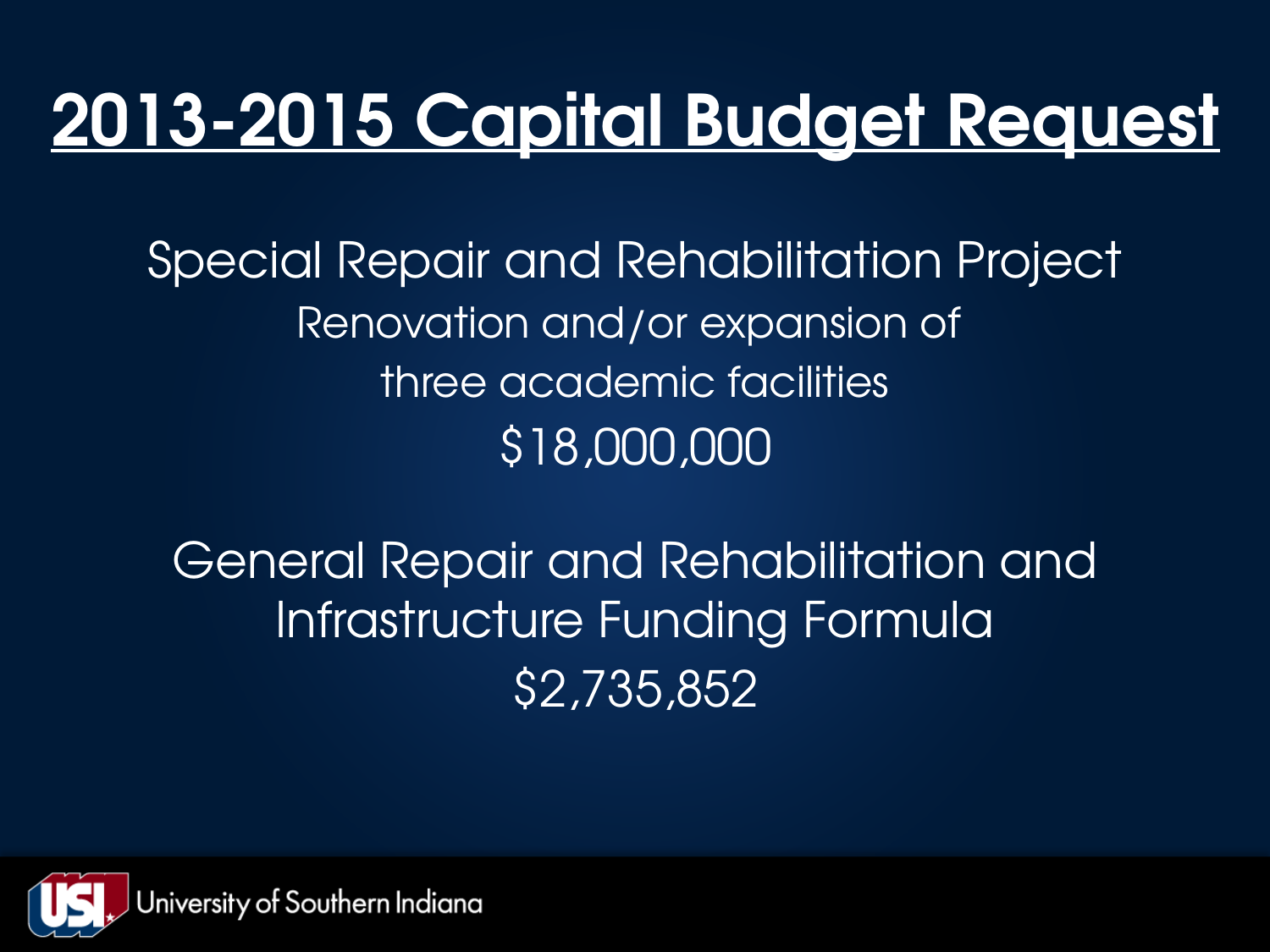

# 2013-2015 Capital Budget Request
Special Repair and Rehabilitation Project
Renovation and/or expansion of
three academic facilities
$18,000,000

General Repair and Rehabilitation and Infrastructure Funding Formula
$2,735,852